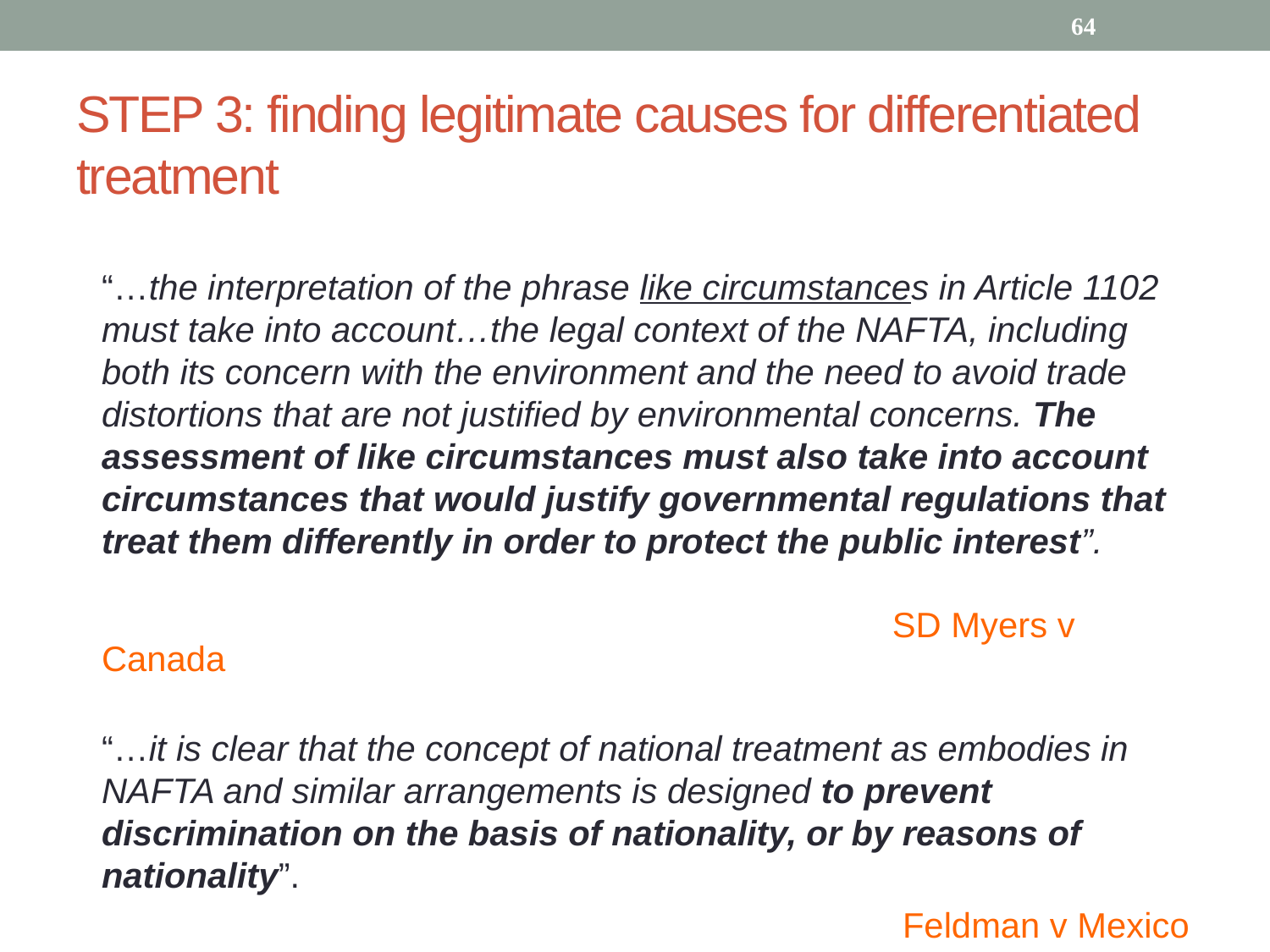

STEP 3: finding legitimate causes for differentiated treatment
64

	“…the interpretation of the phrase like circumstances in Article 1102 must take into account…the legal context of the NAFTA, including both its concern with the environment and the need to avoid trade distortions that are not justified by environmental concerns. The assessment of like circumstances must also take into account circumstances that would justify governmental regulations that treat them differently in order to protect the public interest”.
						                SD Myers v Canada

	“…it is clear that the concept of national treatment as embodies in NAFTA and similar arrangements is designed to prevent discrimination on the basis of nationality, or by reasons of nationality”.
							    Feldman v Mexico